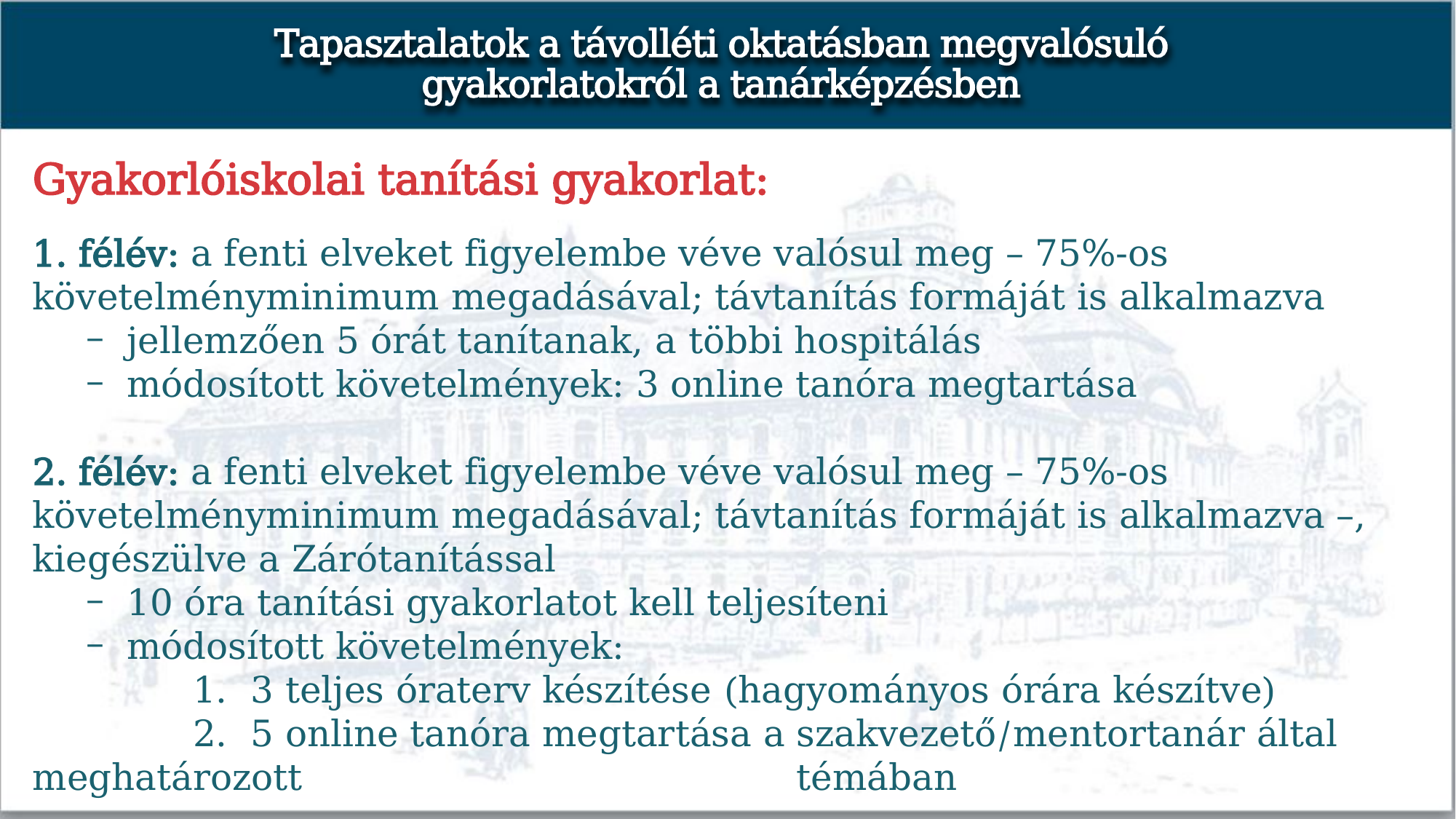

Tapasztalatok a távolléti oktatásban megvalósuló gyakorlatokról a tanárképzésben
Gyakorlóiskolai tanítási gyakorlat:
1. félév: a fenti elveket figyelembe véve valósul meg – 75%-os követelményminimum megadásával; távtanítás formáját is alkalmazva
jellemzően 5 órát tanítanak, a többi hospitálás
módosított követelmények: 3 online tanóra megtartása

2. félév: a fenti elveket figyelembe véve valósul meg – 75%-os követelményminimum megadásával; távtanítás formáját is alkalmazva –, kiegészülve a Zárótanítással
10 óra tanítási gyakorlatot kell teljesíteni
módosított követelmények:
1.	3 teljes óraterv készítése (hagyományos órára készítve)
2.	5 online tanóra megtartása a szakvezető/mentortanár által meghatározott 					témában